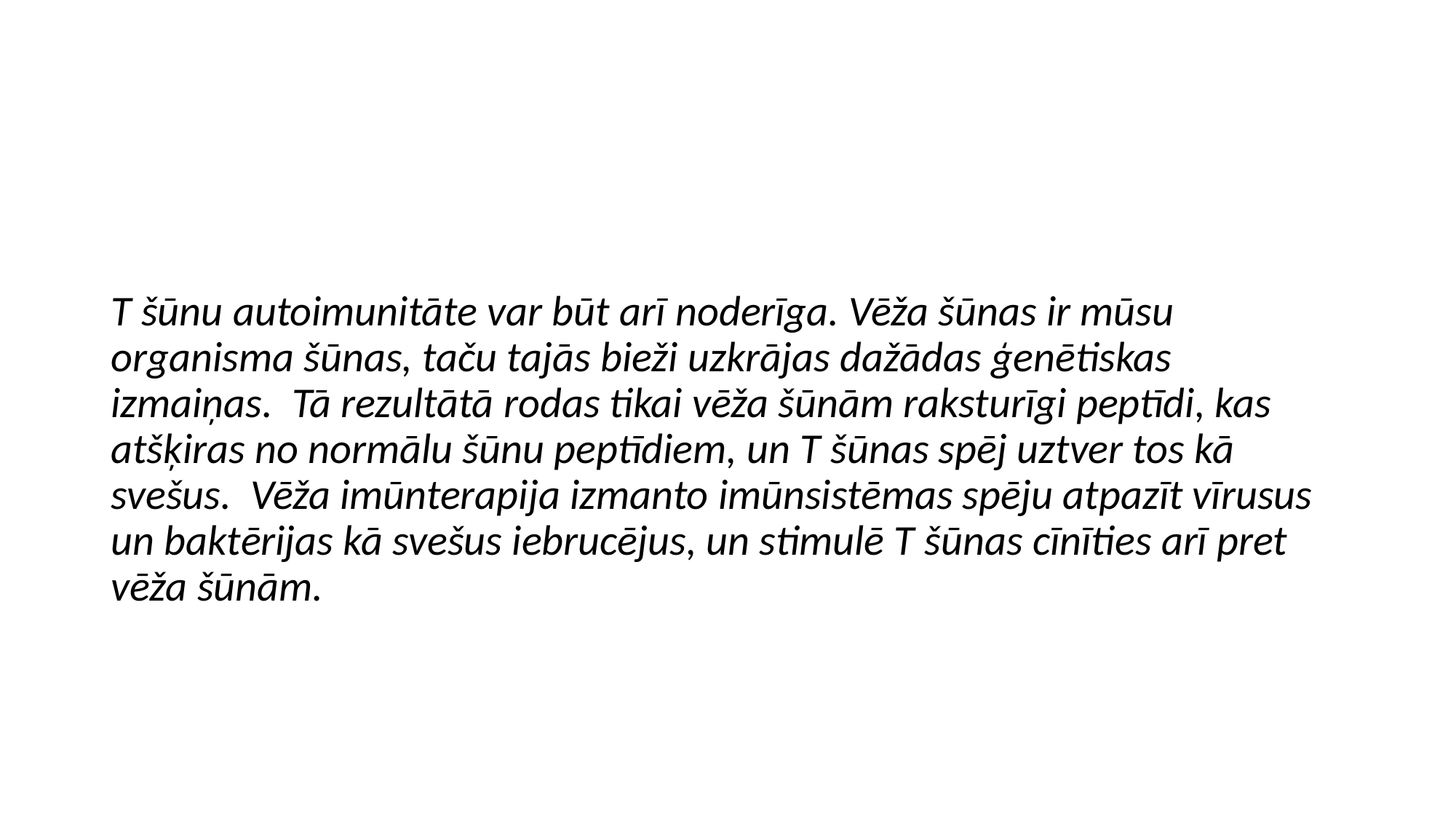

#

T šūnu autoimunitāte var būt arī noderīga. Vēža šūnas ir mūsu organisma šūnas, taču tajās bieži uzkrājas dažādas ģenētiskas izmaiņas.  Tā rezultātā rodas tikai vēža šūnām raksturīgi peptīdi, kas atšķiras no normālu šūnu peptīdiem, un T šūnas spēj uztver tos kā svešus.  Vēža imūnterapija izmanto imūnsistēmas spēju atpazīt vīrusus un baktērijas kā svešus iebrucējus, un stimulē T šūnas cīnīties arī pret vēža šūnām.